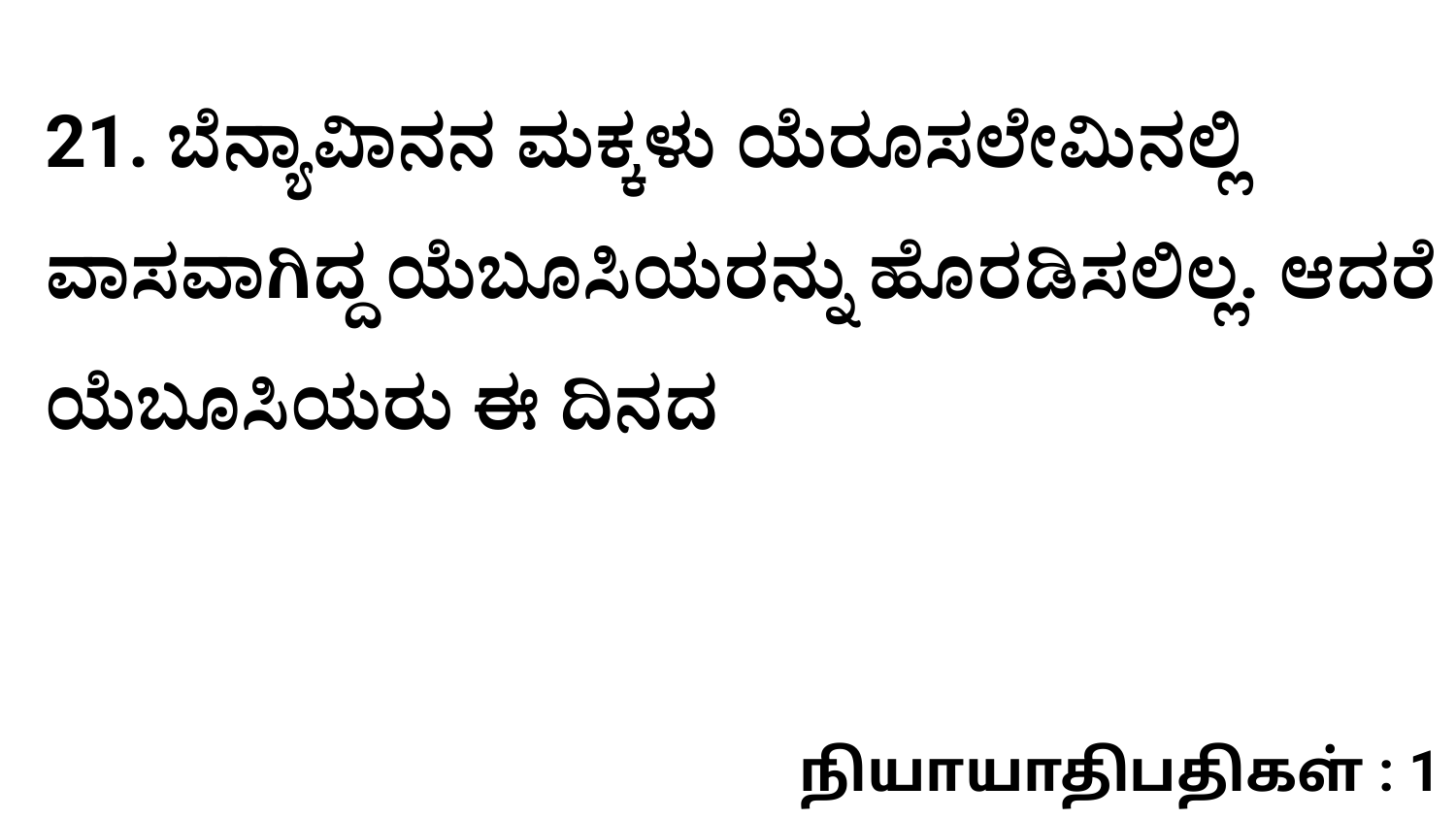

21. ಬೆನ್ಯಾವಿಾನನ ಮಕ್ಕಳು ಯೆರೂಸಲೇಮಿನಲ್ಲಿ ವಾಸವಾಗಿದ್ದ ಯೆಬೂಸಿಯರನ್ನು ಹೊರಡಿಸಲಿಲ್ಲ. ಆದರೆ ಯೆಬೂಸಿಯರು ಈ ದಿನದ
நியாயாதிபதிகள் : 1